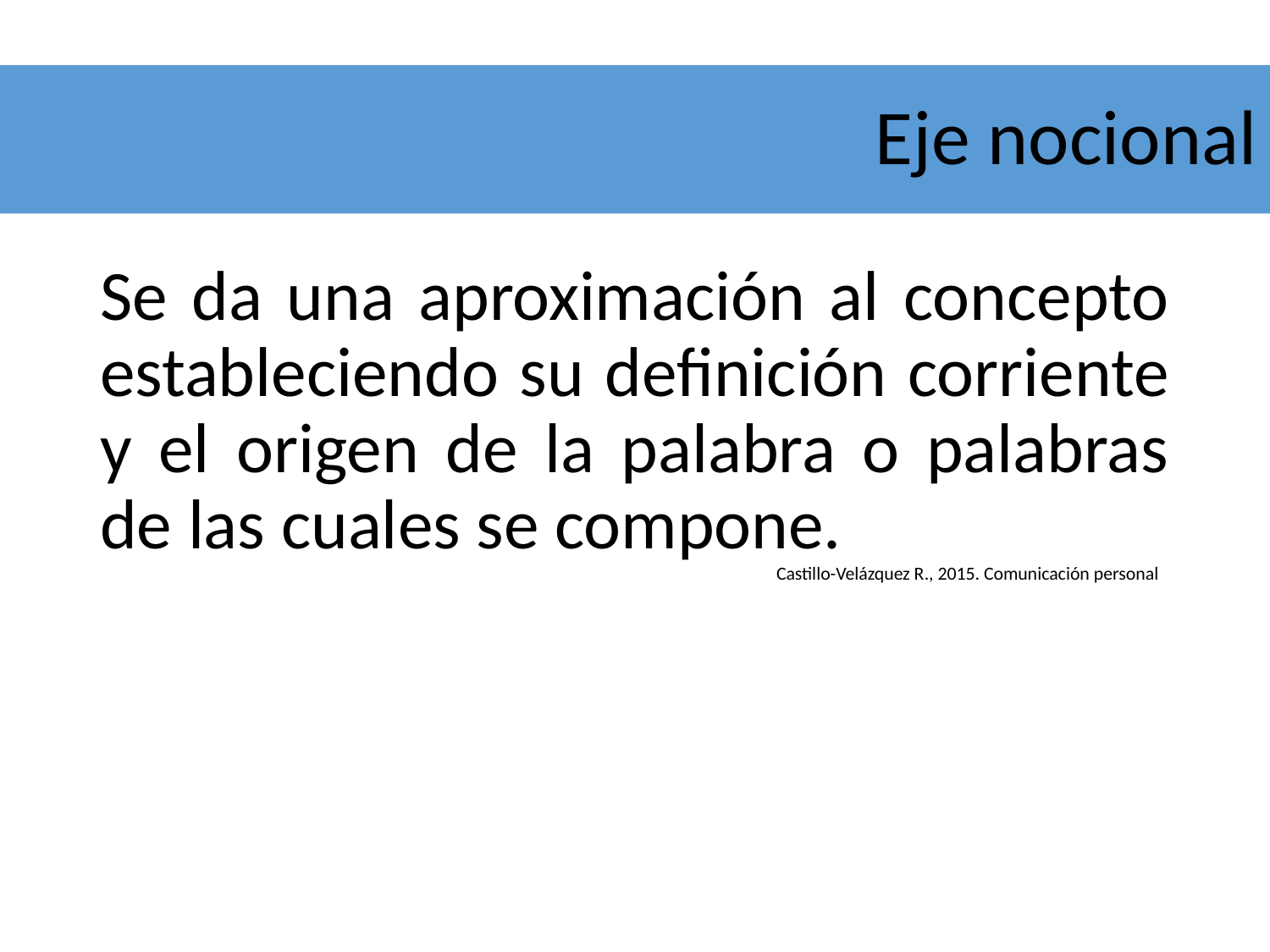

# Eje nocional
Se da una aproximación al concepto estableciendo su definición corriente y el origen de la palabra o palabras de las cuales se compone.

Castillo-Velázquez R., 2015. Comunicación personal